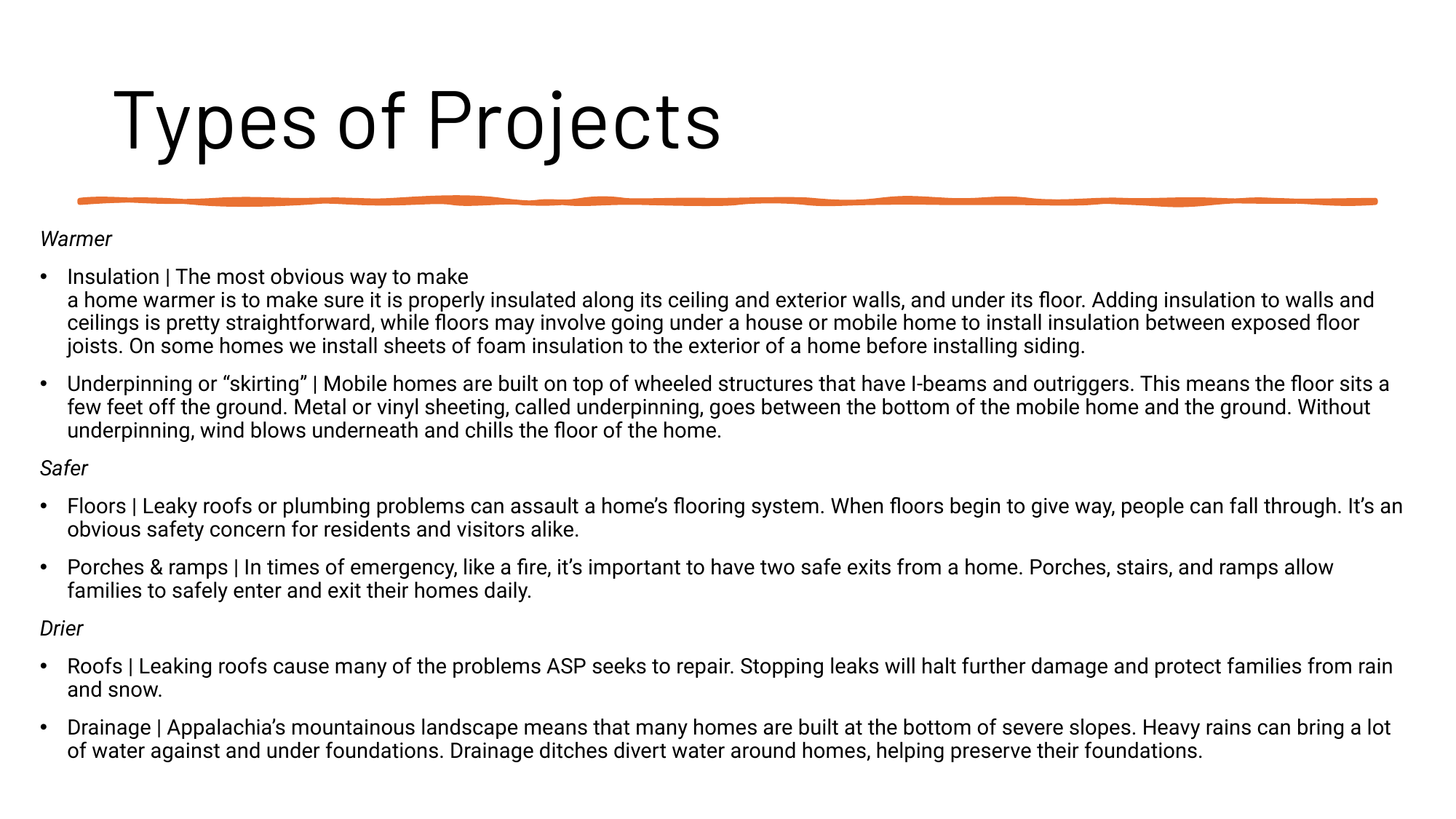

# Types of Projects

Warmer
Insulation | The most obvious way to make
a home warmer is to make sure it is properly insulated along its ceiling and exterior walls, and under its floor. Adding insulation to walls and ceilings is pretty straightforward, while floors may involve going under a house or mobile home to install insulation between exposed floor joists. On some homes we install sheets of foam insulation to the exterior of a home before installing siding.
Underpinning or “skirting” | Mobile homes are built on top of wheeled structures that have I-beams and outriggers. This means the floor sits a few feet off the ground. Metal or vinyl sheeting, called underpinning, goes between the bottom of the mobile home and the ground. Without underpinning, wind blows underneath and chills the floor of the home.
Safer
Floors | Leaky roofs or plumbing problems can assault a home’s flooring system. When floors begin to give way, people can fall through. It’s an obvious safety concern for residents and visitors alike.
Porches & ramps | In times of emergency, like a fire, it’s important to have two safe exits from a home. Porches, stairs, and ramps allow families to safely enter and exit their homes daily.
Drier
Roofs | Leaking roofs cause many of the problems ASP seeks to repair. Stopping leaks will halt further damage and protect families from rain and snow.
Drainage | Appalachia’s mountainous landscape means that many homes are built at the bottom of severe slopes. Heavy rains can bring a lot of water against and under foundations. Drainage ditches divert water around homes, helping preserve their foundations.